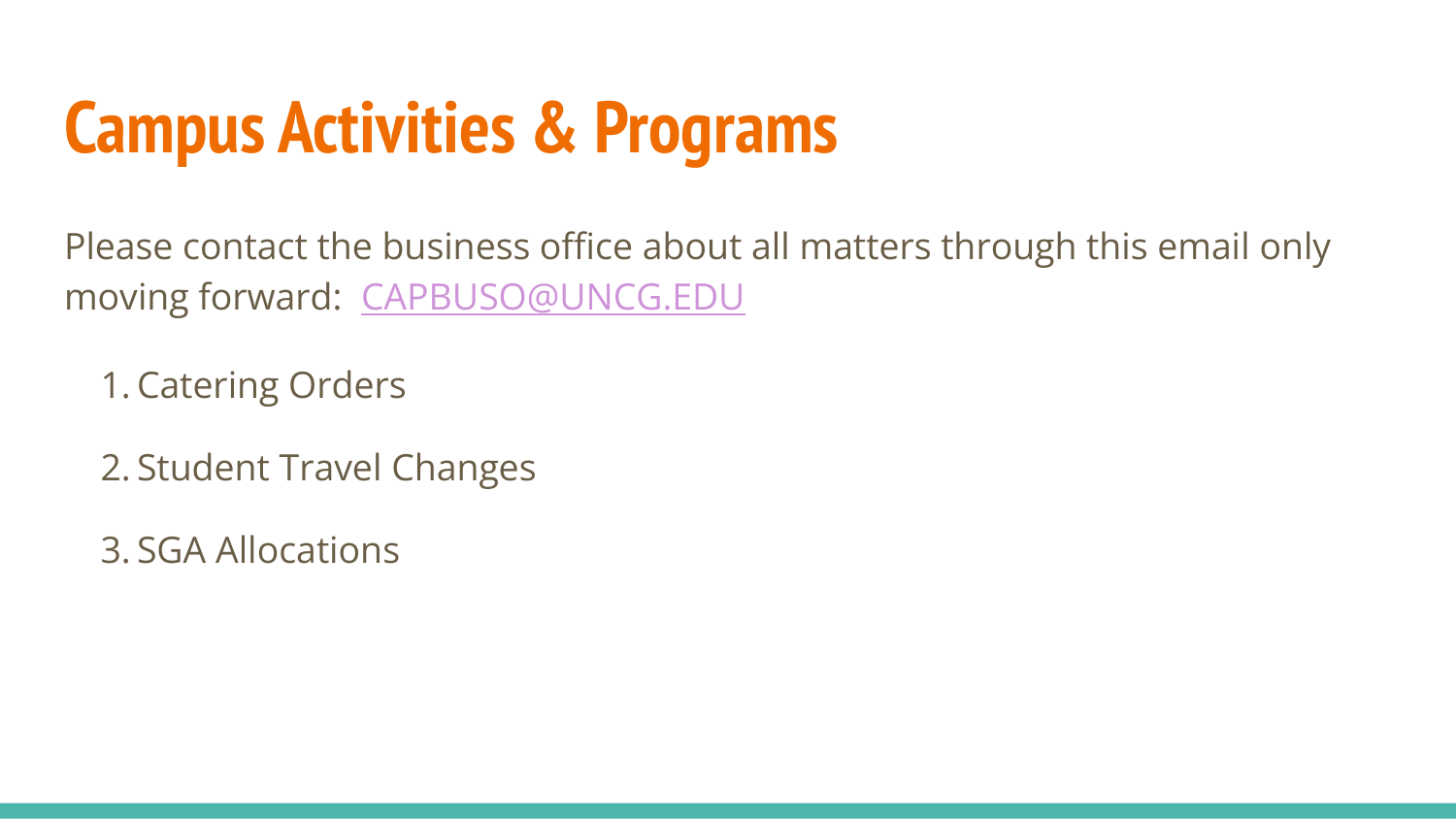

# Campus Activities & Programs
Please contact the business office about all matters through this email only moving forward:  CAPBUSO@UNCG.EDU
Catering Orders
Student Travel Changes
SGA Allocations